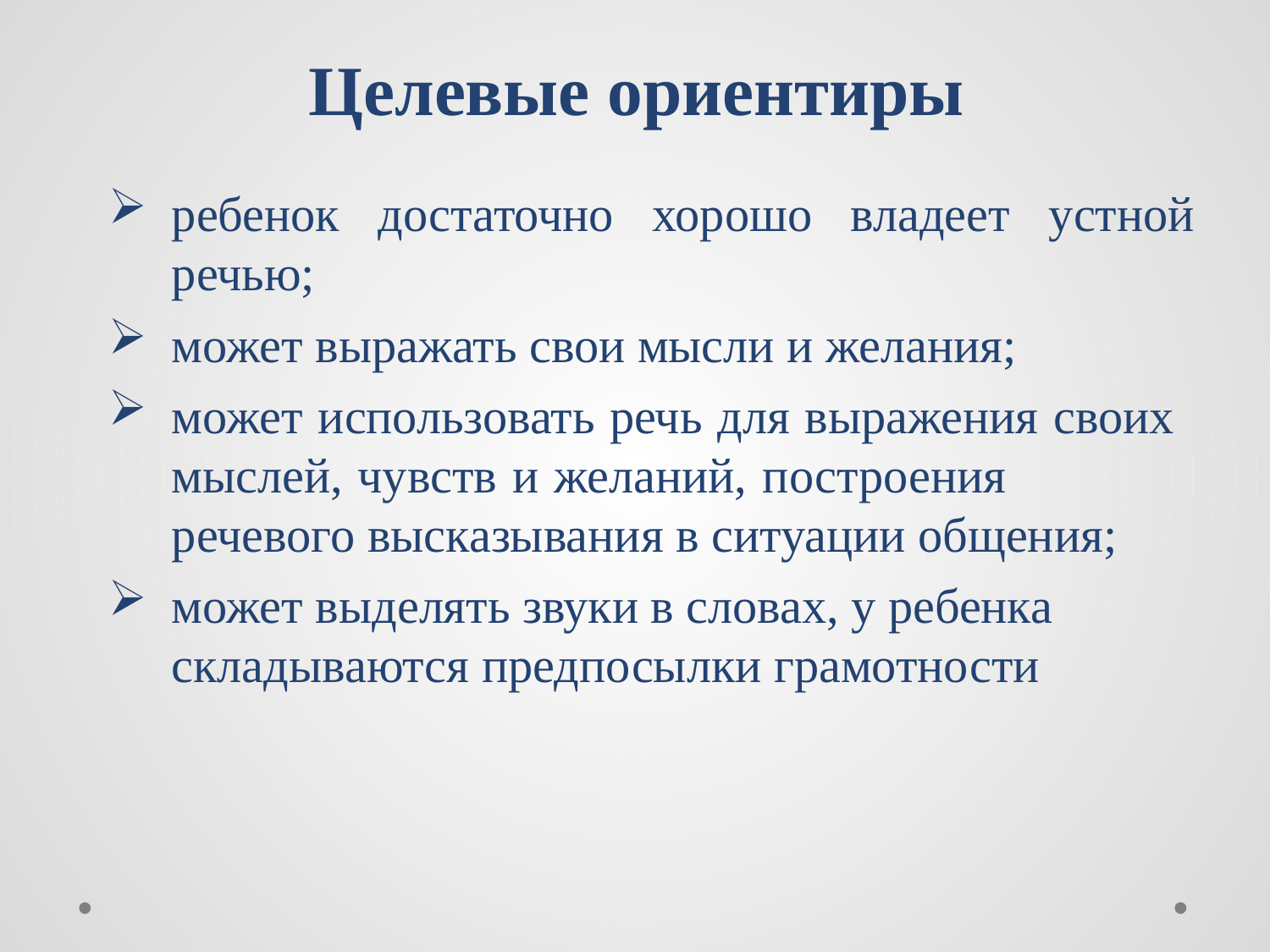

# Целевые ориентиры
ребенок достаточно хорошо владеет устной речью;
может выражать свои мысли и желания;
может использовать речь для выражения своих мыслей, чувств и желаний, построения  речевого высказывания в ситуации общения;
может выделять звуки в словах, у ребенка складываются предпосылки грамотности